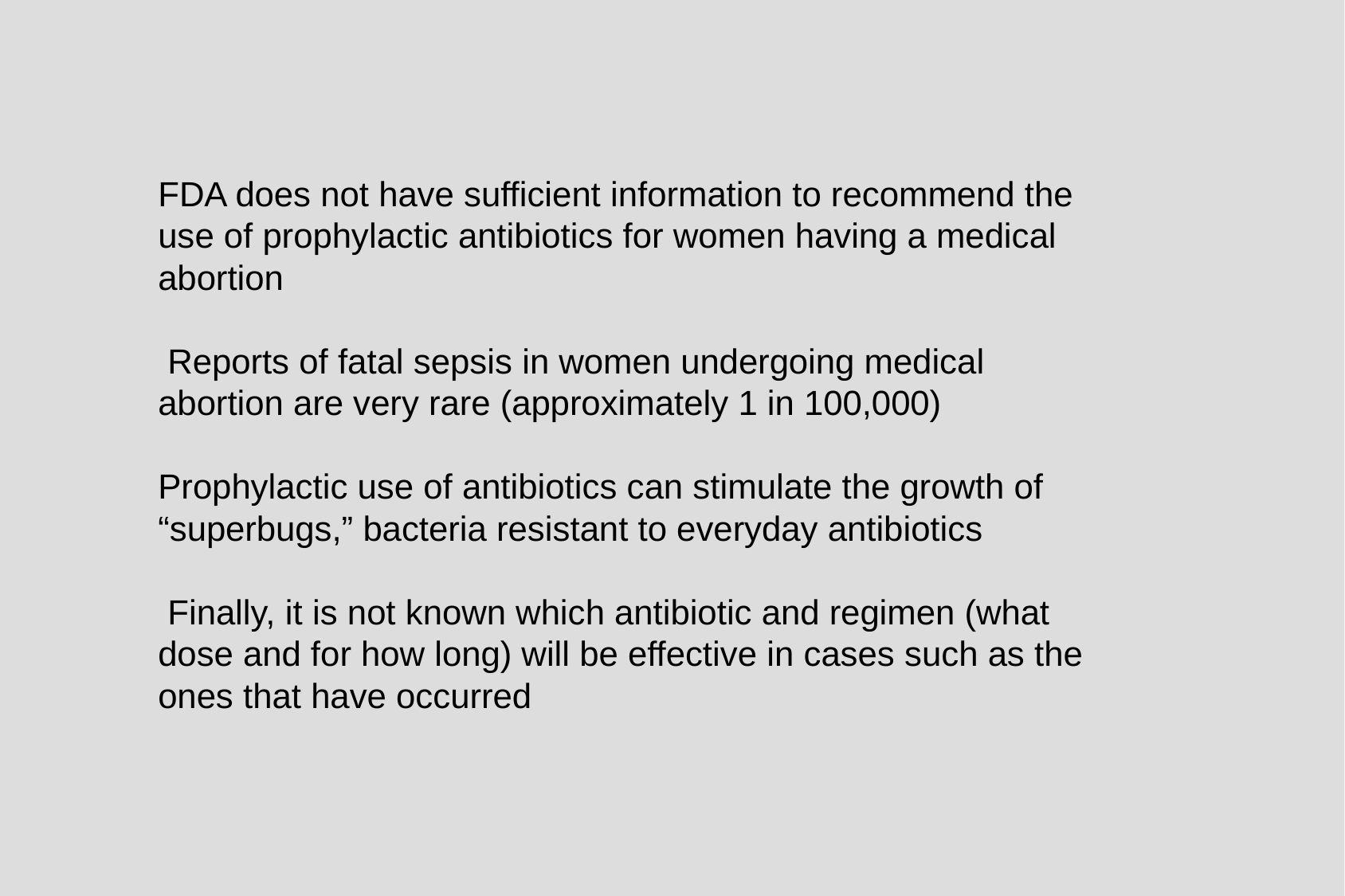

FDA does not have sufficient information to recommend the use of prophylactic antibiotics for women having a medical abortion

 Reports of fatal sepsis in women undergoing medical abortion are very rare (approximately 1 in 100,000)

Prophylactic use of antibiotics can stimulate the growth of “superbugs,” bacteria resistant to everyday antibiotics

 Finally, it is not known which antibiotic and regimen (what dose and for how long) will be effective in cases such as the ones that have occurred